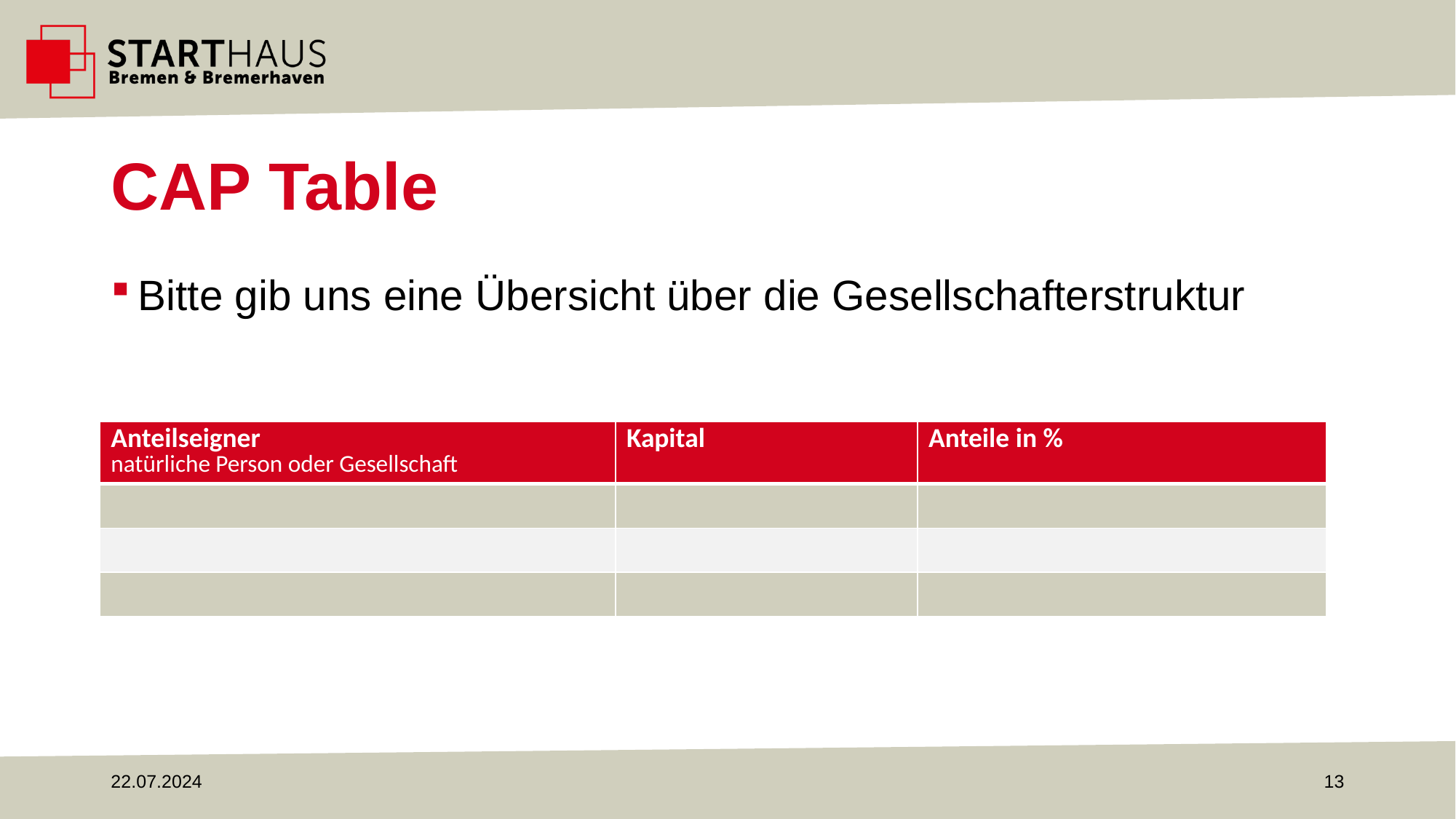

# CAP Table
Bitte gib uns eine Übersicht über die Gesellschafterstruktur
| Anteilseigner natürliche Person oder Gesellschaft | Kapital | Anteile in % |
| --- | --- | --- |
|  |  |  |
|  |  |  |
|  |  |  |
22.07.2024
13